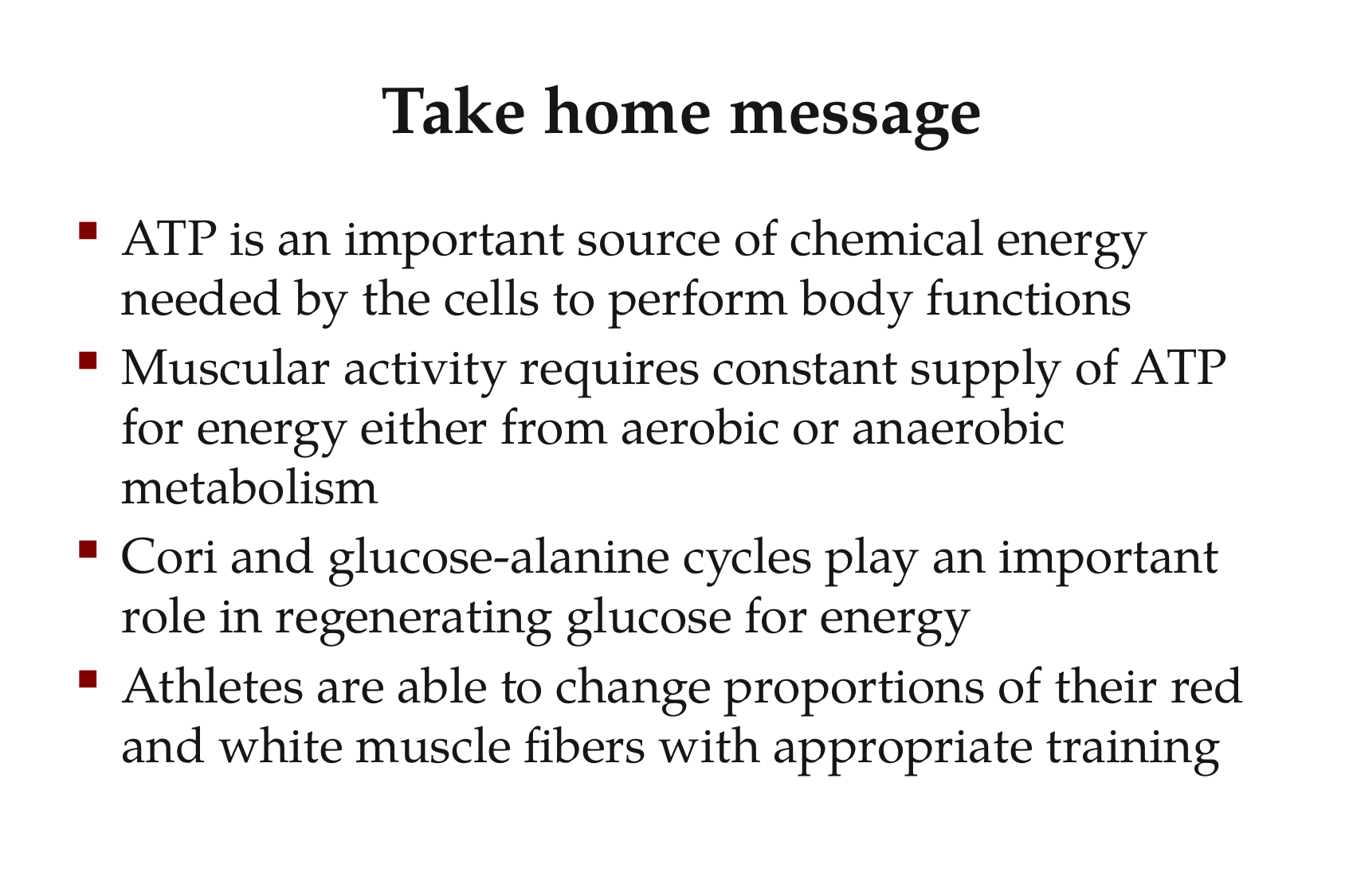

# Take home message
ATP is an important source of chemical energy needed by the cells to perform body functions
Muscular activity requires constant supply of ATP for energy either from aerobic or anaerobic metabolism
Cori and glucose-alanine cycles play an important role in regenerating glucose for energy
Athletes are able to change proportions of their red and white muscle fibers with appropriate training